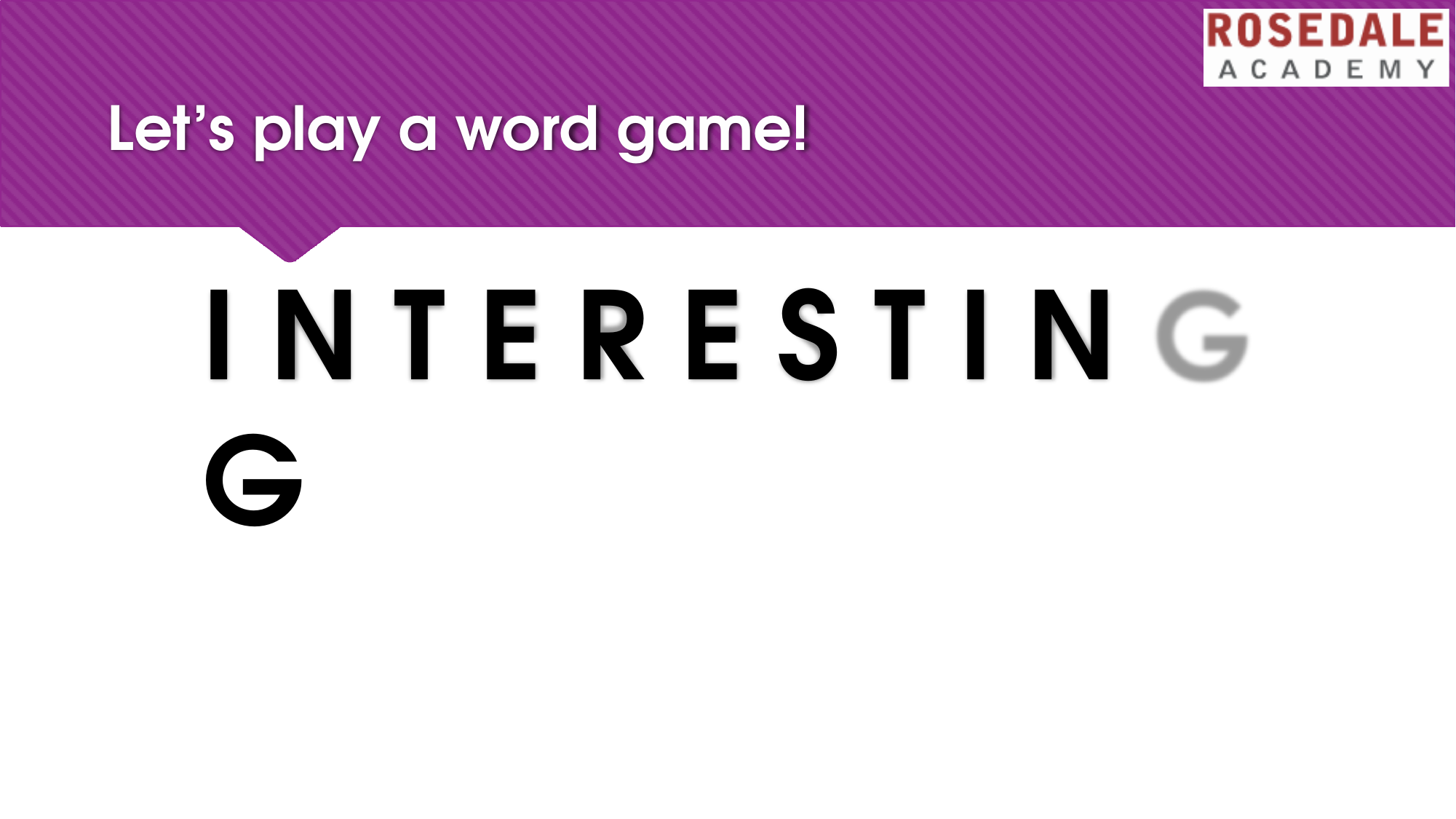

Let’s play a word game!

I N T E R E S T I N G